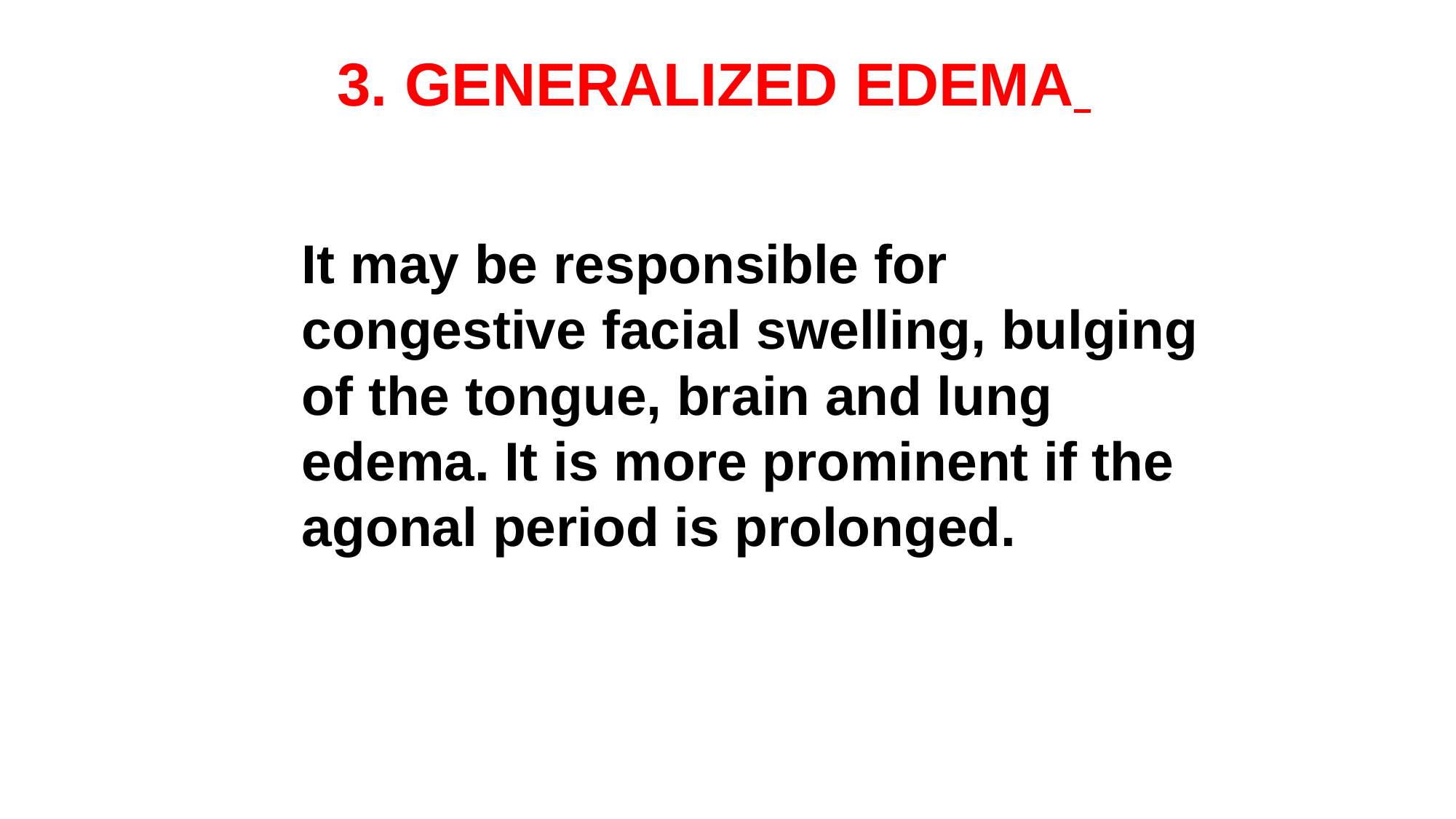

# 3. GENERALIZED EDEMA

	It may be responsible for congestive facial swelling, bulging of the tongue, brain and lung edema. It is more prominent if the agonal period is prolonged.